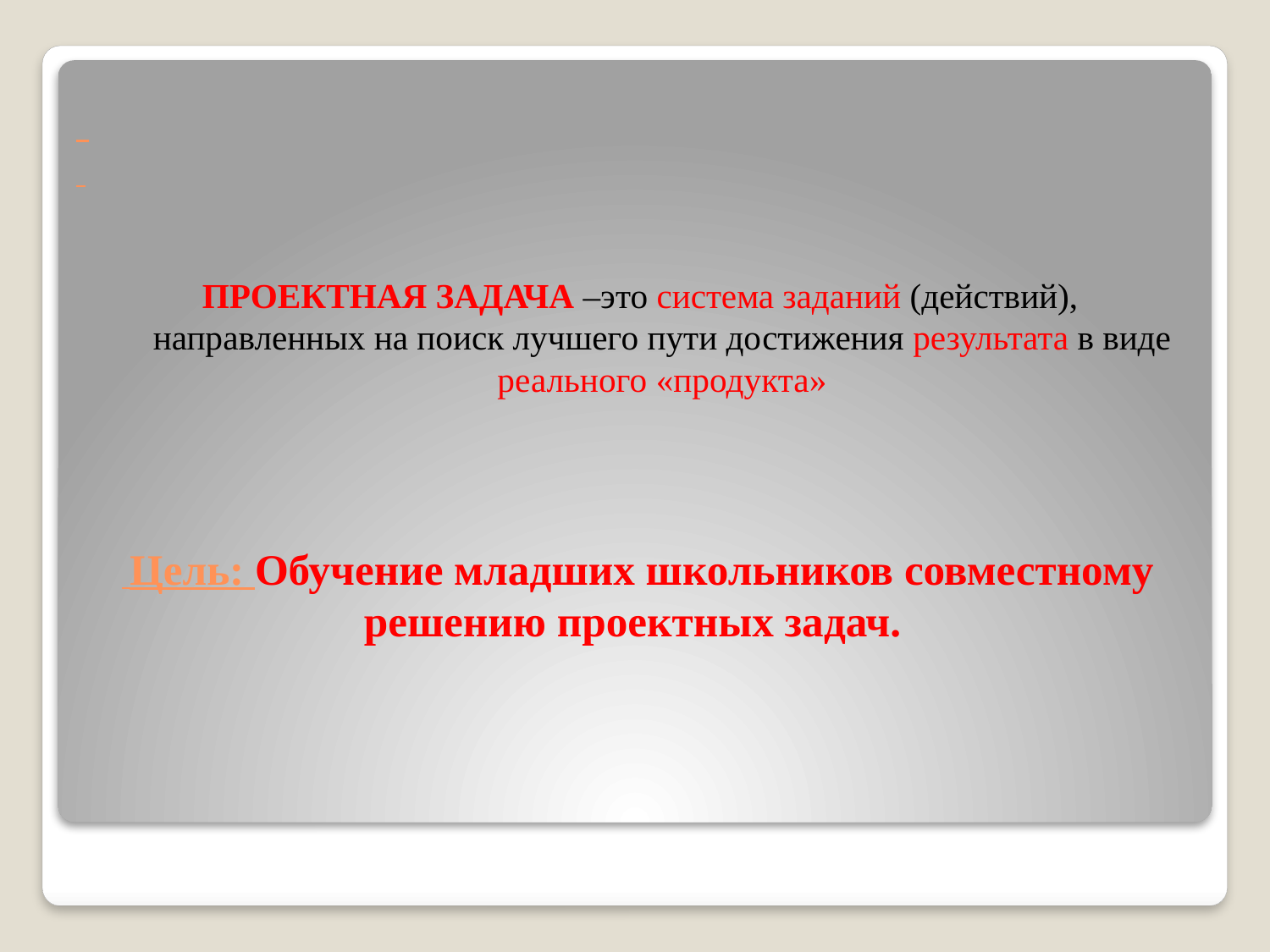

ПРОЕКТНАЯ ЗАДАЧА –это система заданий (действий),  направленных на поиск лучшего пути достижения результата в виде реального «продукта»

# Цель: Обучение младших школьников совместному решению проектных задач.